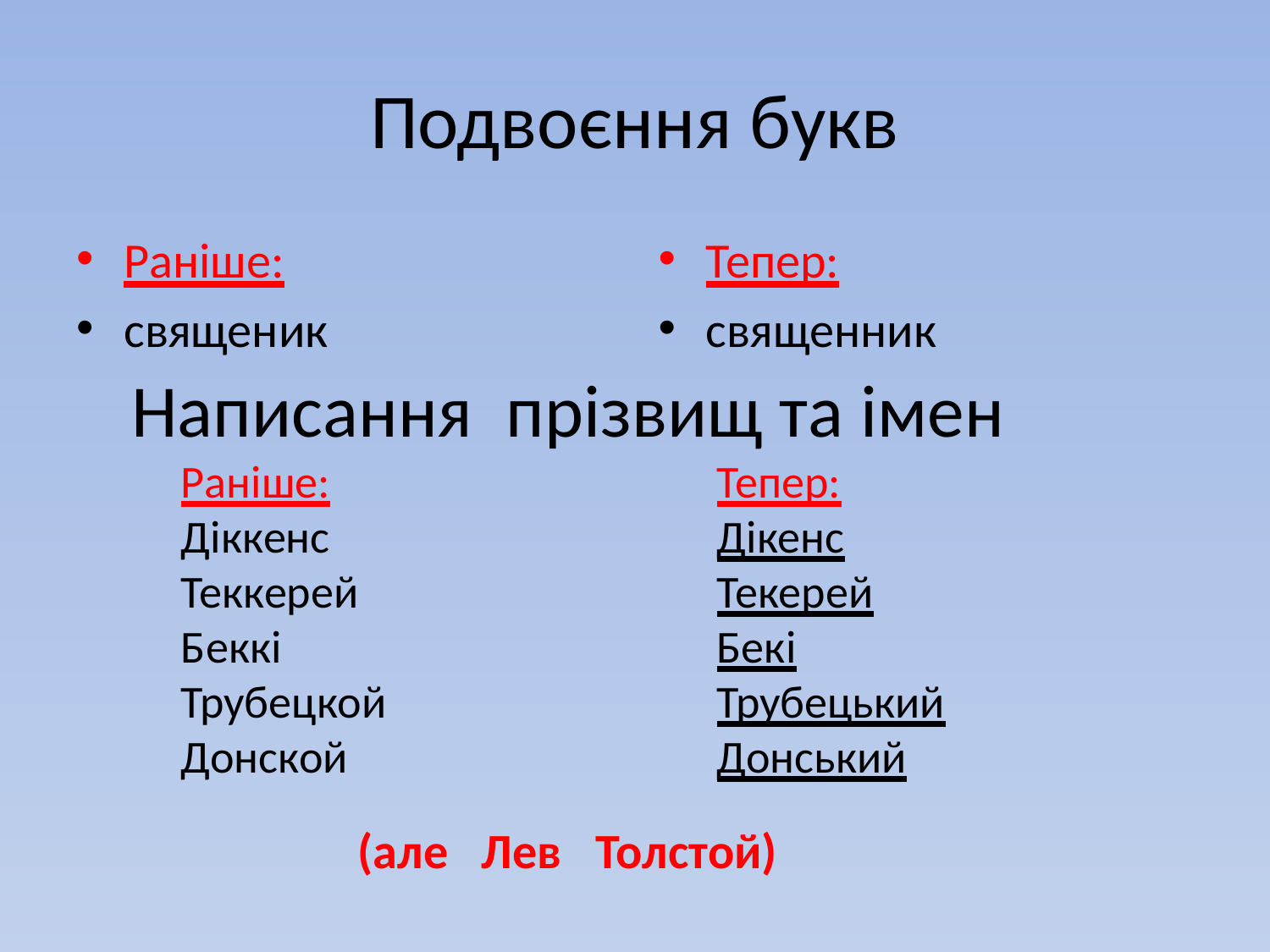

# Подвоєння букв
Раніше:
священик

Тепер:
священник
Написання  прізвищ та імен
Тепер:
Дікенс
Текерей
Бекі
Трубецький
Донський

Раніше:
Діккенс
Теккерей
Беккі
Трубецкой
Донской

      (але   Лев   Толстой)